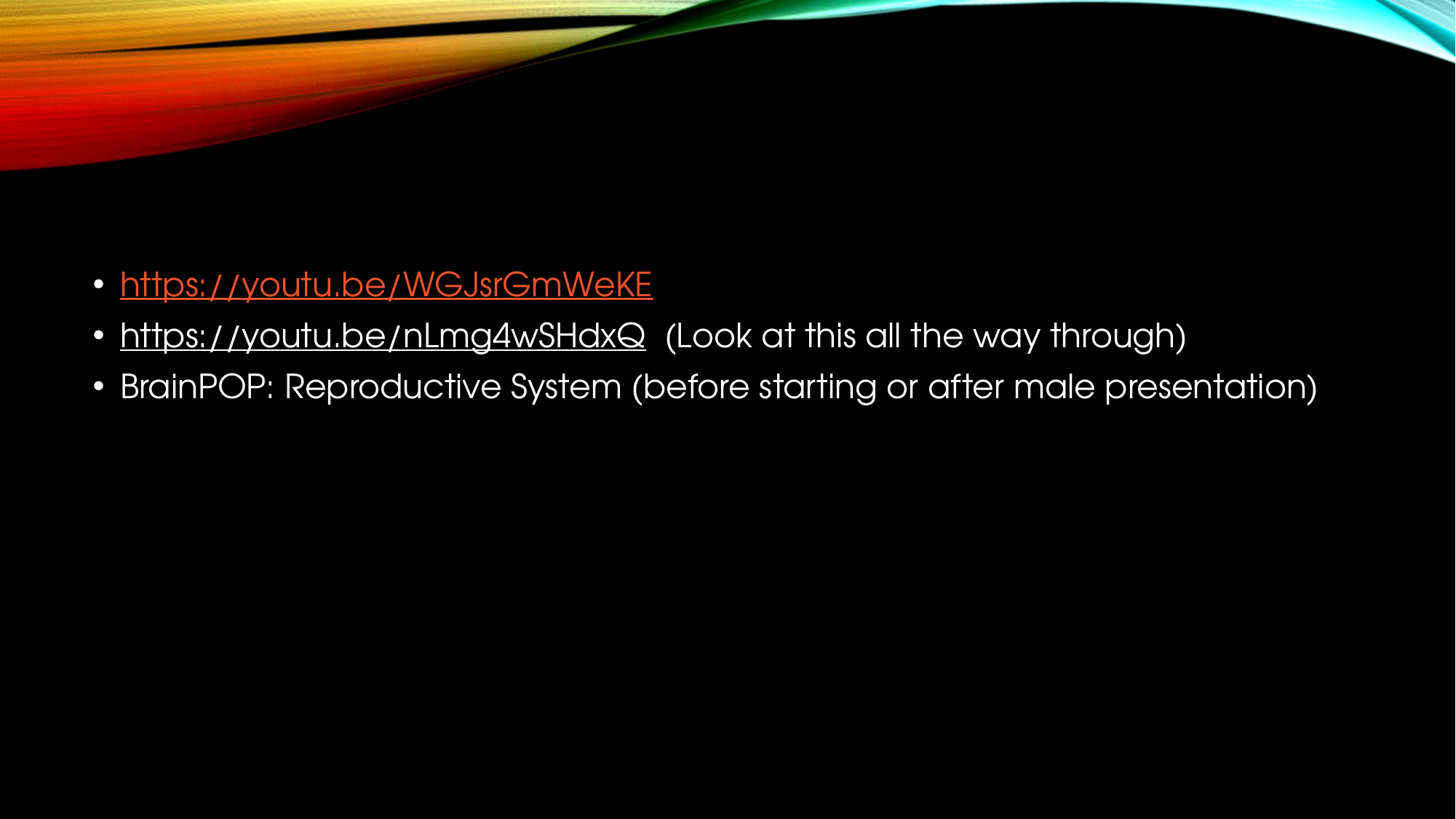

#
https://youtu.be/WGJsrGmWeKE
https://youtu.be/nLmg4wSHdxQ  (Look at this all the way through)
BrainPOP: Reproductive System (before starting or after male presentation)